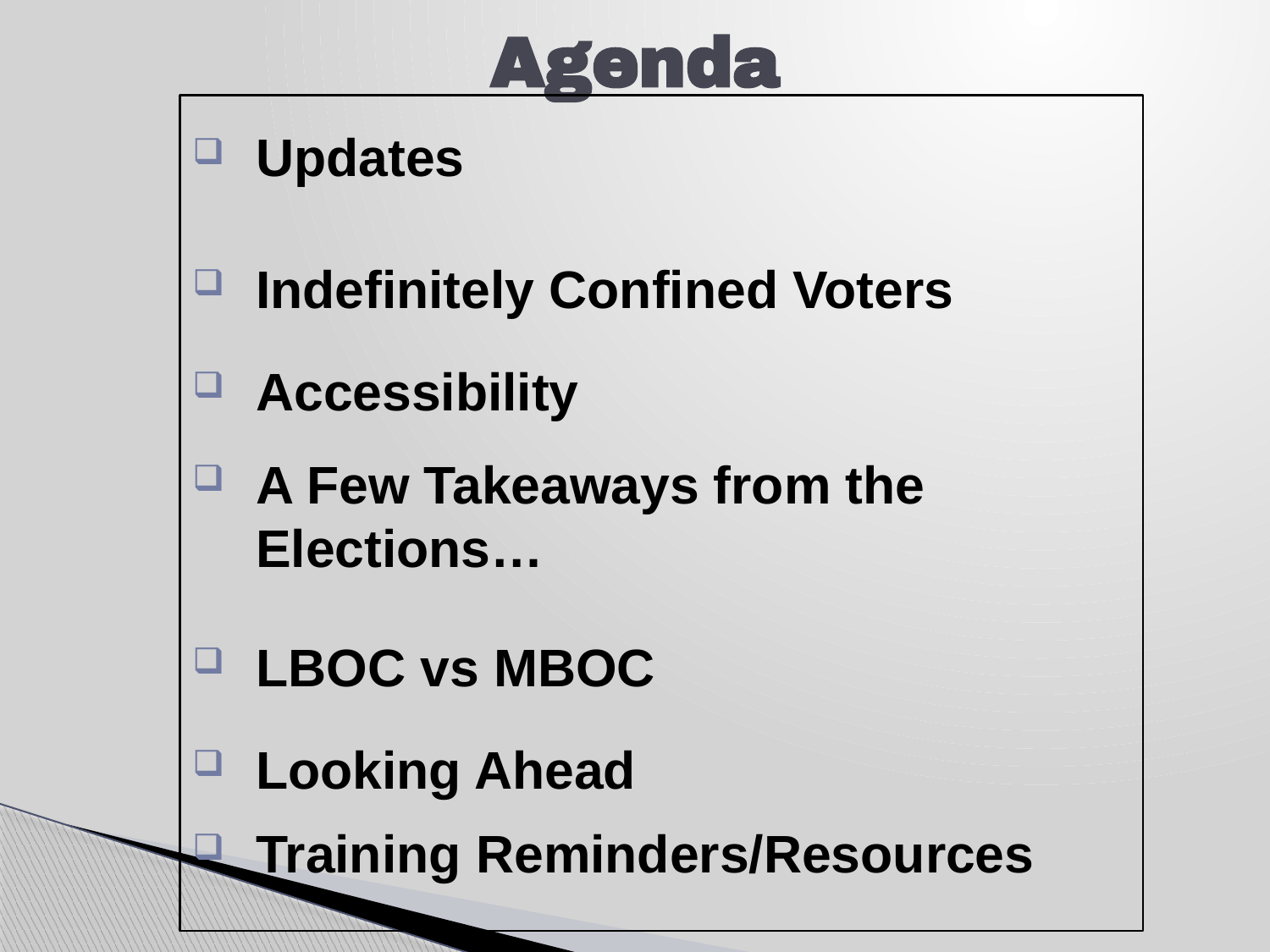

# Agenda

Updates

Indefinitely Confined Voters
Accessibility

A Few Takeaways from the Elections…

LBOC vs MBOC
Looking Ahead

Training Reminders/Resources